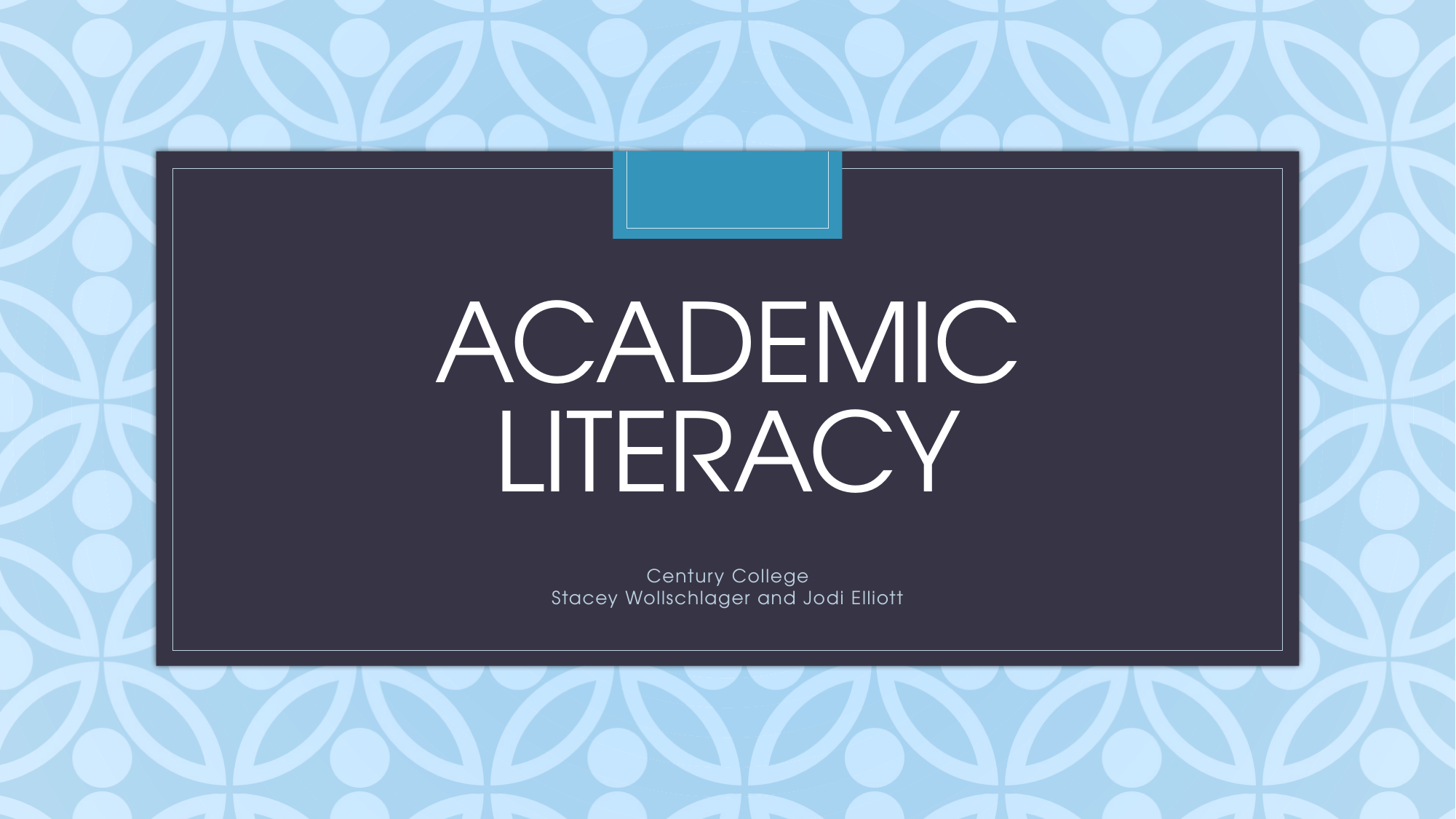

# Academic Literacy
Century College
Stacey Wollschlager and Jodi Elliott